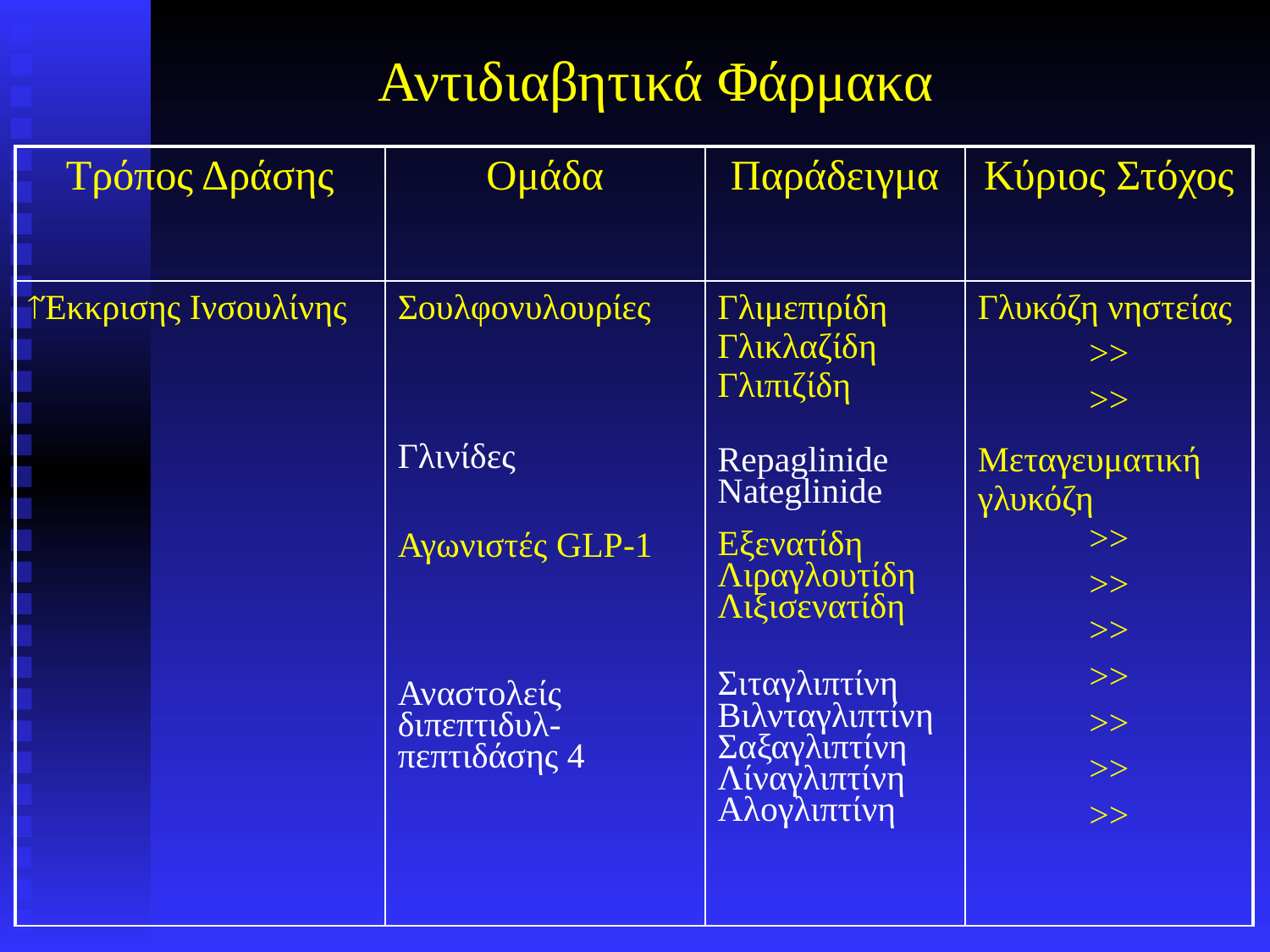

# Αντιδιαβητικά Φάρμακα
| Τρόπος Δράσης | Ομάδα | Παράδειγμα | Κύριος Στόχος |
| --- | --- | --- | --- |
| ↑Έκκρισης Ινσουλίνης | Σουλφονυλουρίες Γλινίδες Αγωνιστές GLP-1 Αναστολείς διπεπτιδυλ- πεπτιδάσης 4 | Γλιμεπιρίδη Γλικλαζίδη Γλιπιζίδη Repaglinide Nateglinide Εξενατίδη Λιραγλουτίδη Λιξισενατίδη Σιταγλιπτίνη Βιλνταγλιπτίνη Σαξαγλιπτίνη Λίναγλιπτίνη Αλογλιπτίνη | Γλυκόζη νηστείας >> >> Μεταγευματική γλυκόζη >> >> >> >> >> >> >> |